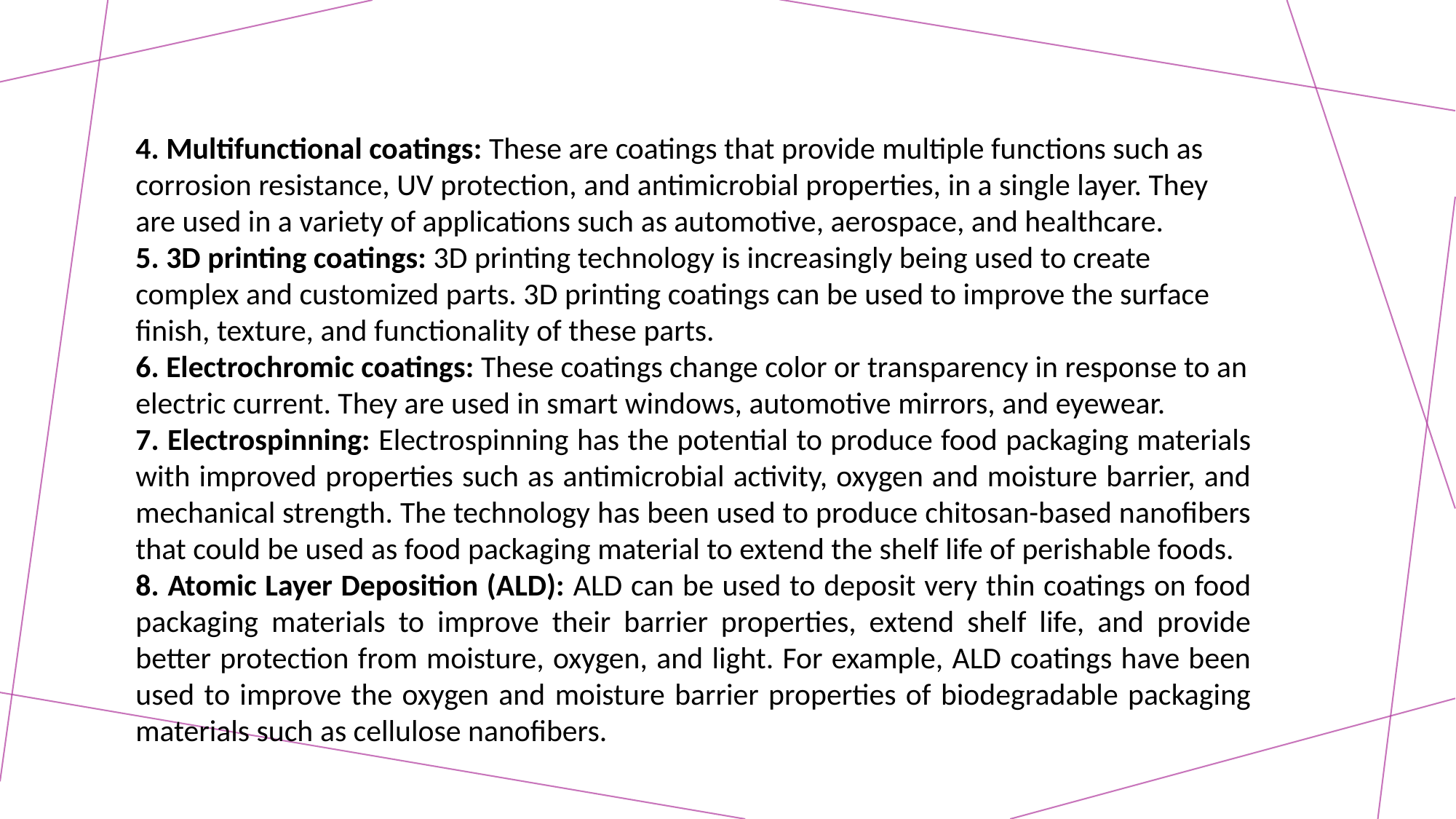

4. Multifunctional coatings: These are coatings that provide multiple functions such as corrosion resistance, UV protection, and antimicrobial properties, in a single layer. They are used in a variety of applications such as automotive, aerospace, and healthcare.
5. 3D printing coatings: 3D printing technology is increasingly being used to create complex and customized parts. 3D printing coatings can be used to improve the surface finish, texture, and functionality of these parts.
6. Electrochromic coatings: These coatings change color or transparency in response to an electric current. They are used in smart windows, automotive mirrors, and eyewear.
7. Electrospinning: Electrospinning has the potential to produce food packaging materials with improved properties such as antimicrobial activity, oxygen and moisture barrier, and mechanical strength. The technology has been used to produce chitosan-based nanofibers that could be used as food packaging material to extend the shelf life of perishable foods.
8. Atomic Layer Deposition (ALD): ALD can be used to deposit very thin coatings on food packaging materials to improve their barrier properties, extend shelf life, and provide better protection from moisture, oxygen, and light. For example, ALD coatings have been used to improve the oxygen and moisture barrier properties of biodegradable packaging materials such as cellulose nanofibers.